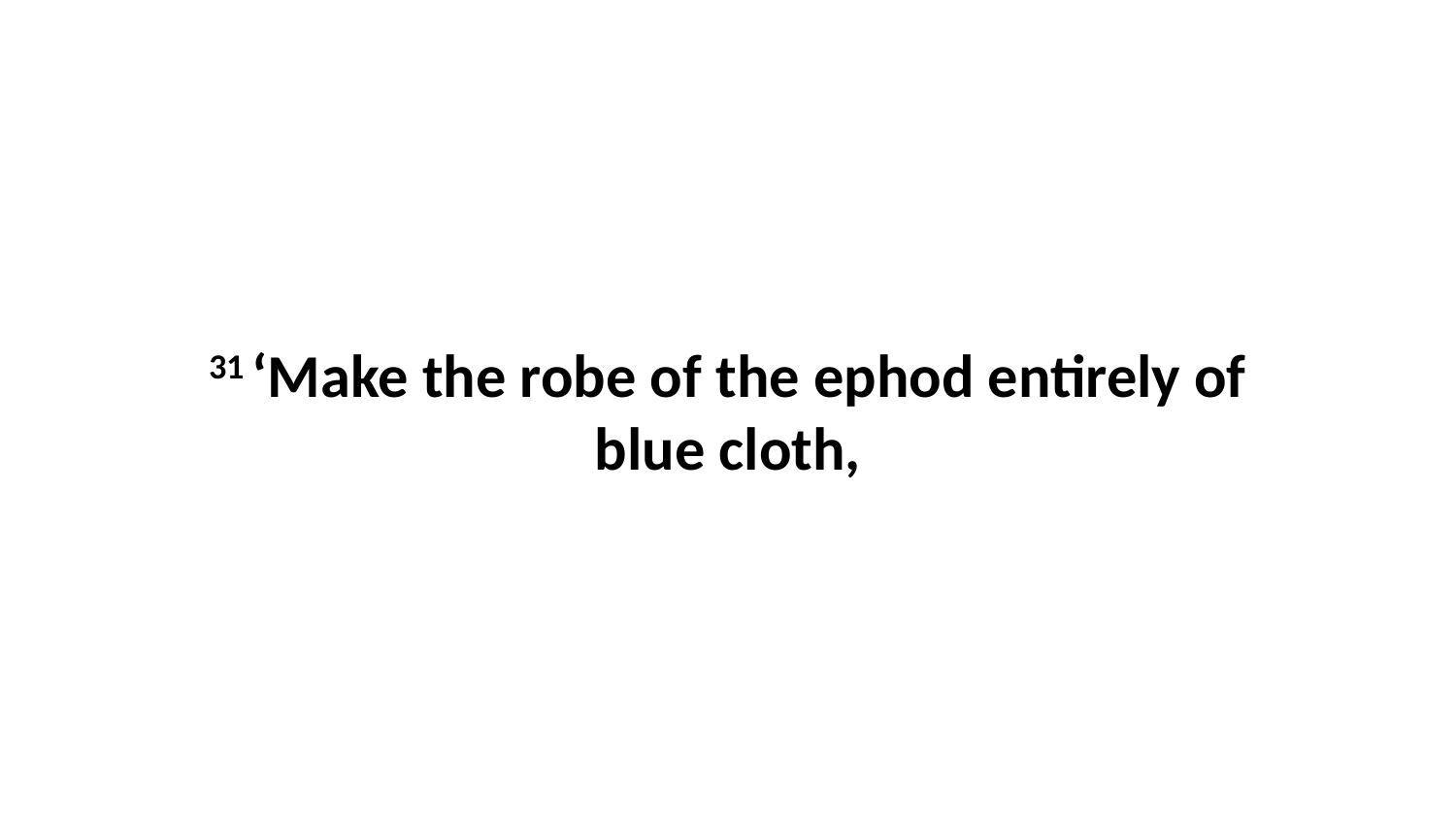

31 ‘Make the robe of the ephod entirely of blue cloth,